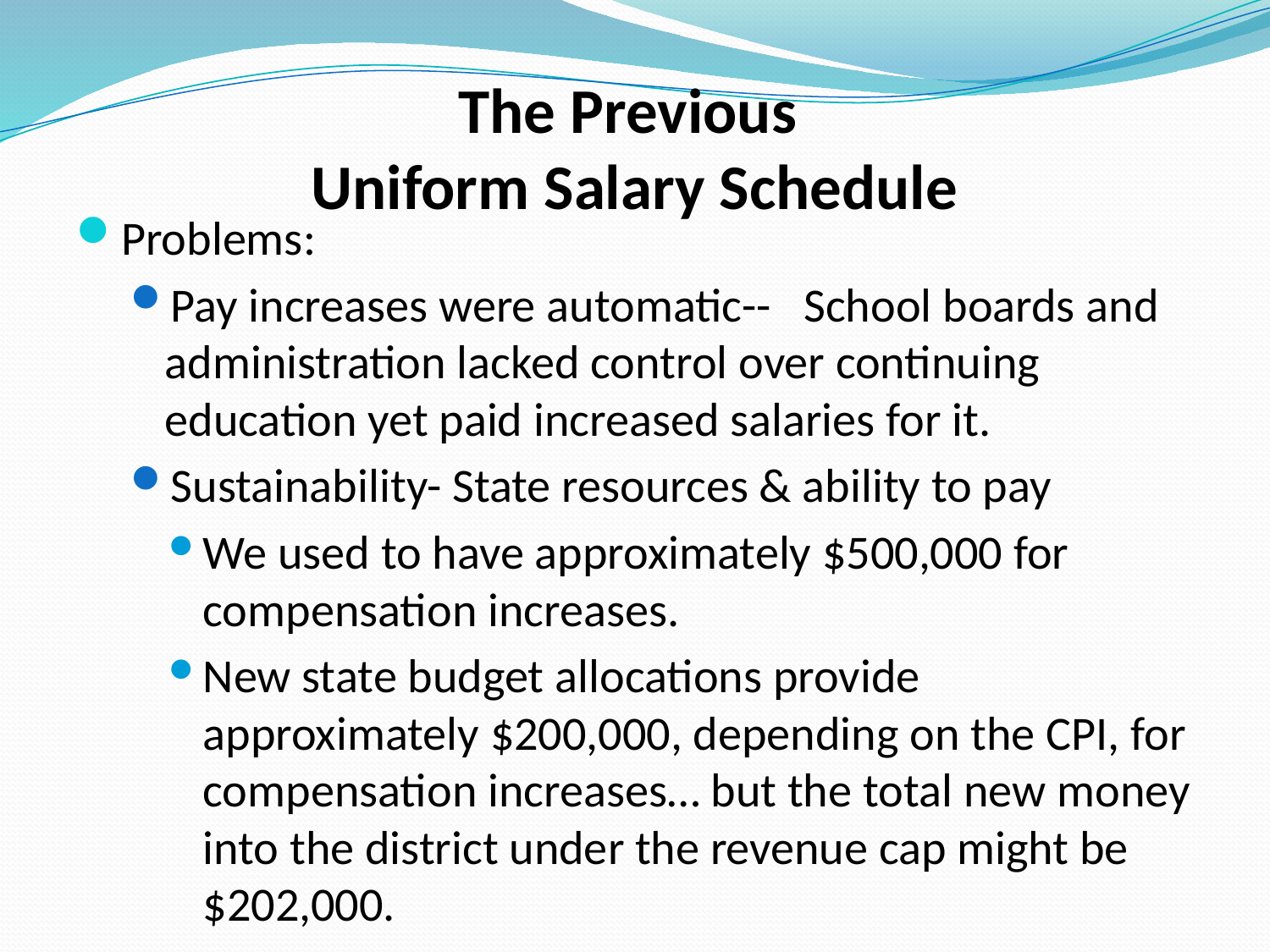

# The Previous Uniform Salary Schedule
Problems:
Pay increases were automatic--   School boards and administration lacked control over continuing education yet paid increased salaries for it.
Sustainability- State resources & ability to pay
We used to have approximately $500,000 for compensation increases.
New state budget allocations provide approximately $200,000, depending on the CPI, for compensation increases… but the total new money into the district under the revenue cap might be $202,000.